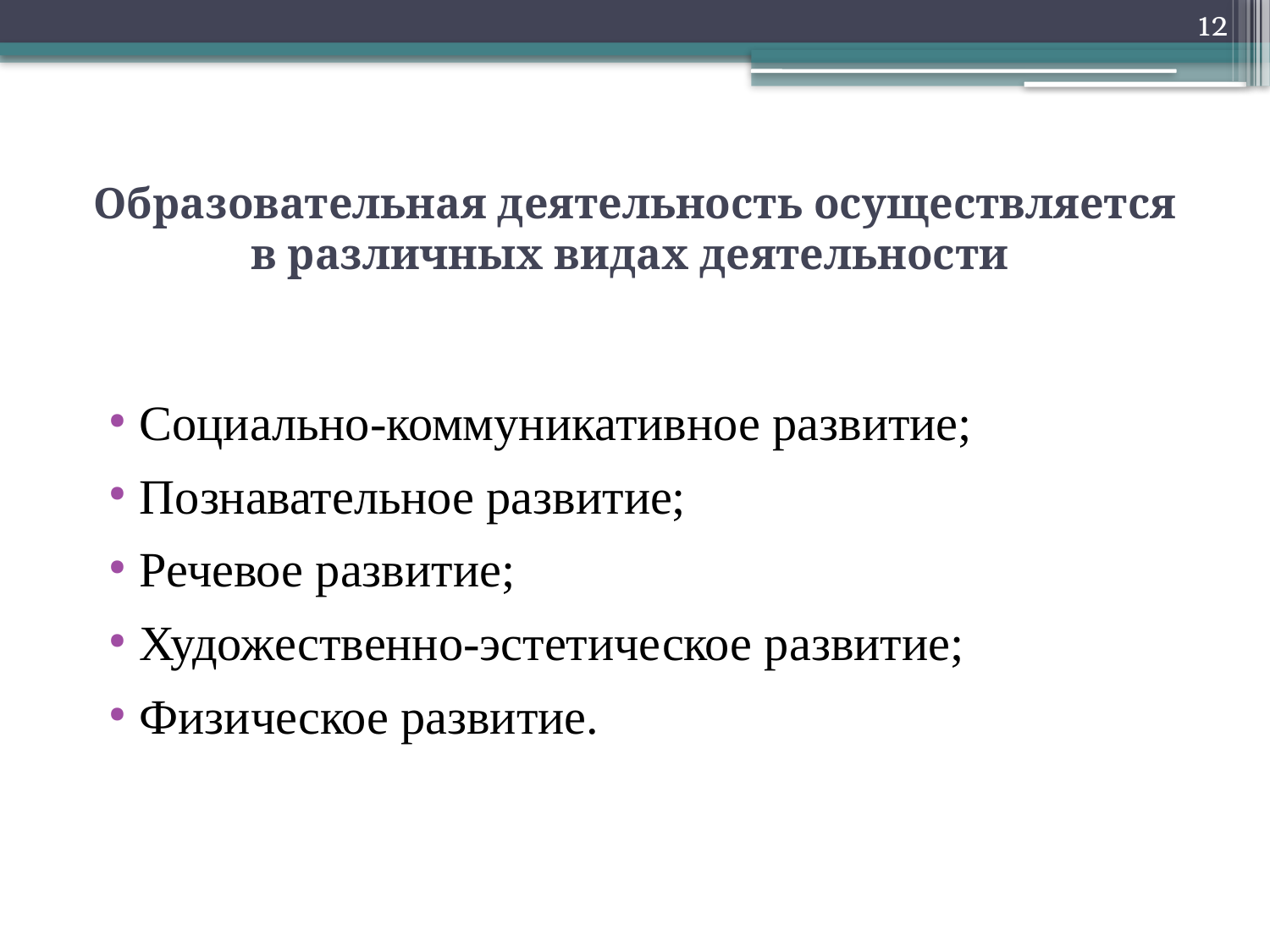

12
# Образовательная деятельность осуществляется в различных видах деятельности
Социально-коммуникативное развитие;
Познавательное развитие;
Речевое развитие;
Художественно-эстетическое развитие;
Физическое развитие.